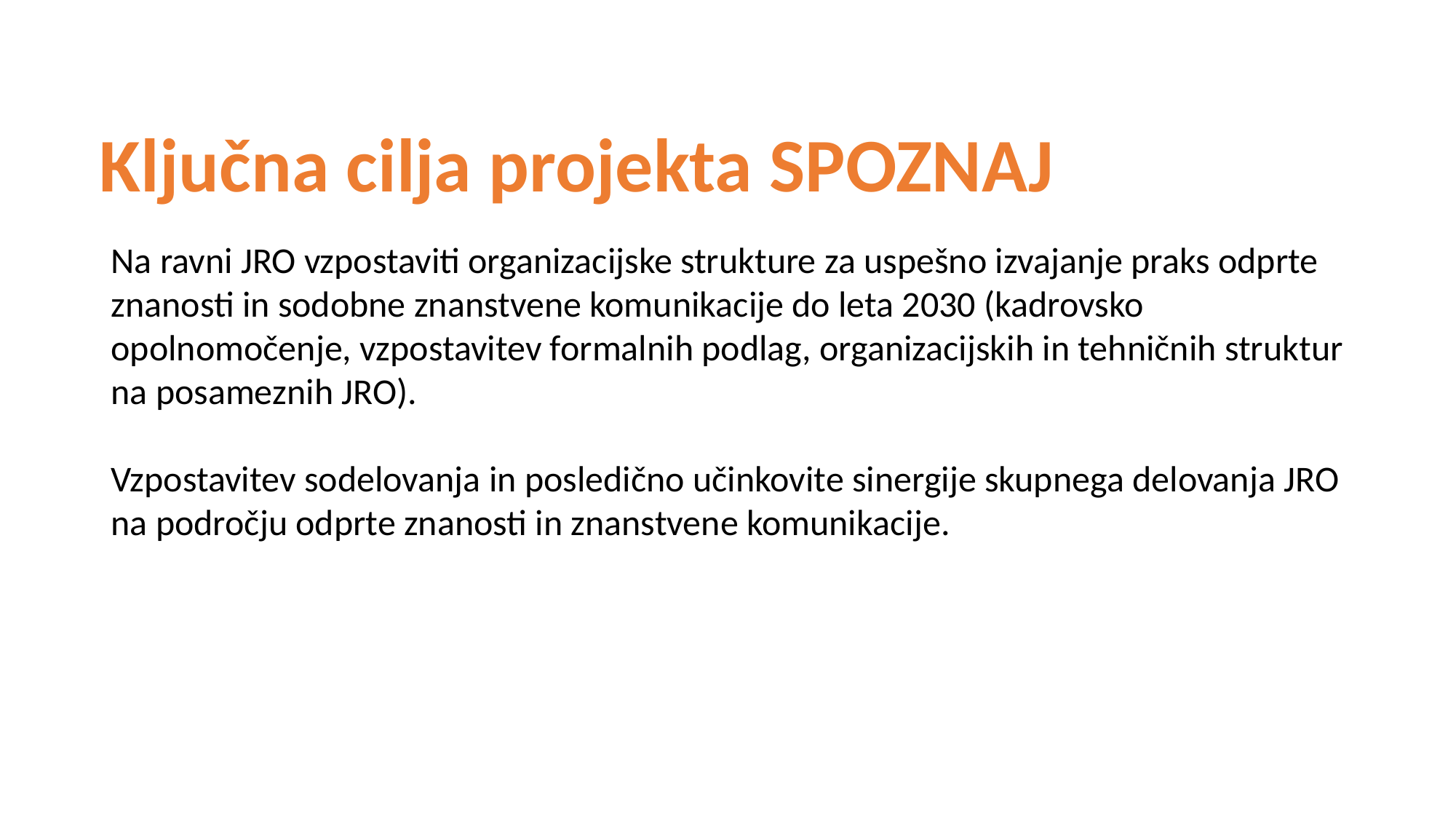

# Ključna cilja projekta SPOZNAJ
Na ravni JRO vzpostaviti organizacijske strukture za uspešno izvajanje praks odprte znanosti in sodobne znanstvene komunikacije do leta 2030 (kadrovsko opolnomočenje, vzpostavitev formalnih podlag, organizacijskih in tehničnih struktur na posameznih JRO).​
​
Vzpostavitev sodelovanja in posledično učinkovite sinergije skupnega delovanja JRO na področju odprte znanosti in znanstvene komunikacije. ​